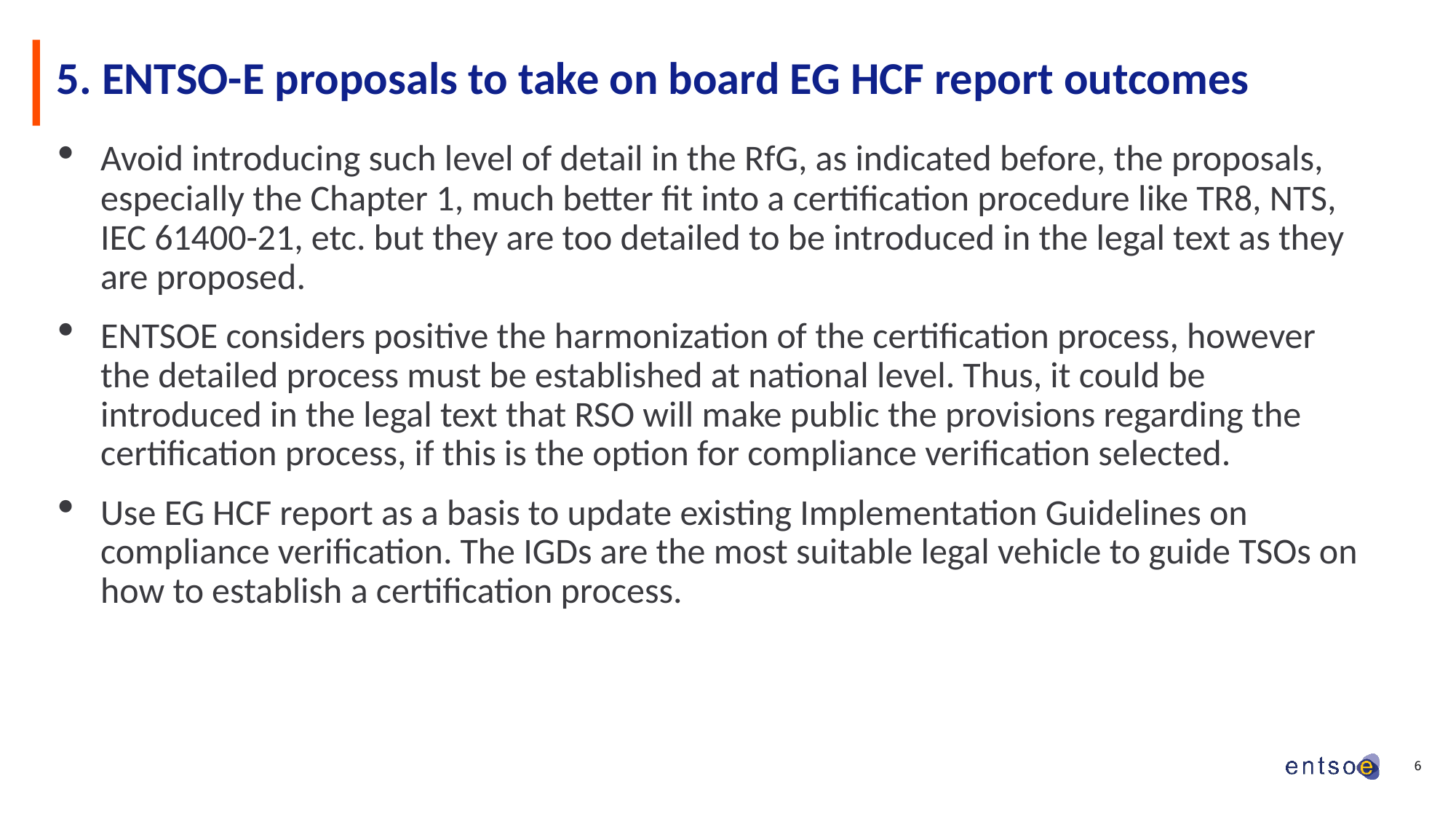

# 5. ENTSO-E proposals to take on board EG HCF report outcomes
Avoid introducing such level of detail in the RfG, as indicated before, the proposals, especially the Chapter 1, much better fit into a certification procedure like TR8, NTS, IEC 61400-21, etc. but they are too detailed to be introduced in the legal text as they are proposed.
ENTSOE considers positive the harmonization of the certification process, however the detailed process must be established at national level. Thus, it could be introduced in the legal text that RSO will make public the provisions regarding the certification process, if this is the option for compliance verification selected.
Use EG HCF report as a basis to update existing Implementation Guidelines on compliance verification. The IGDs are the most suitable legal vehicle to guide TSOs on how to establish a certification process.